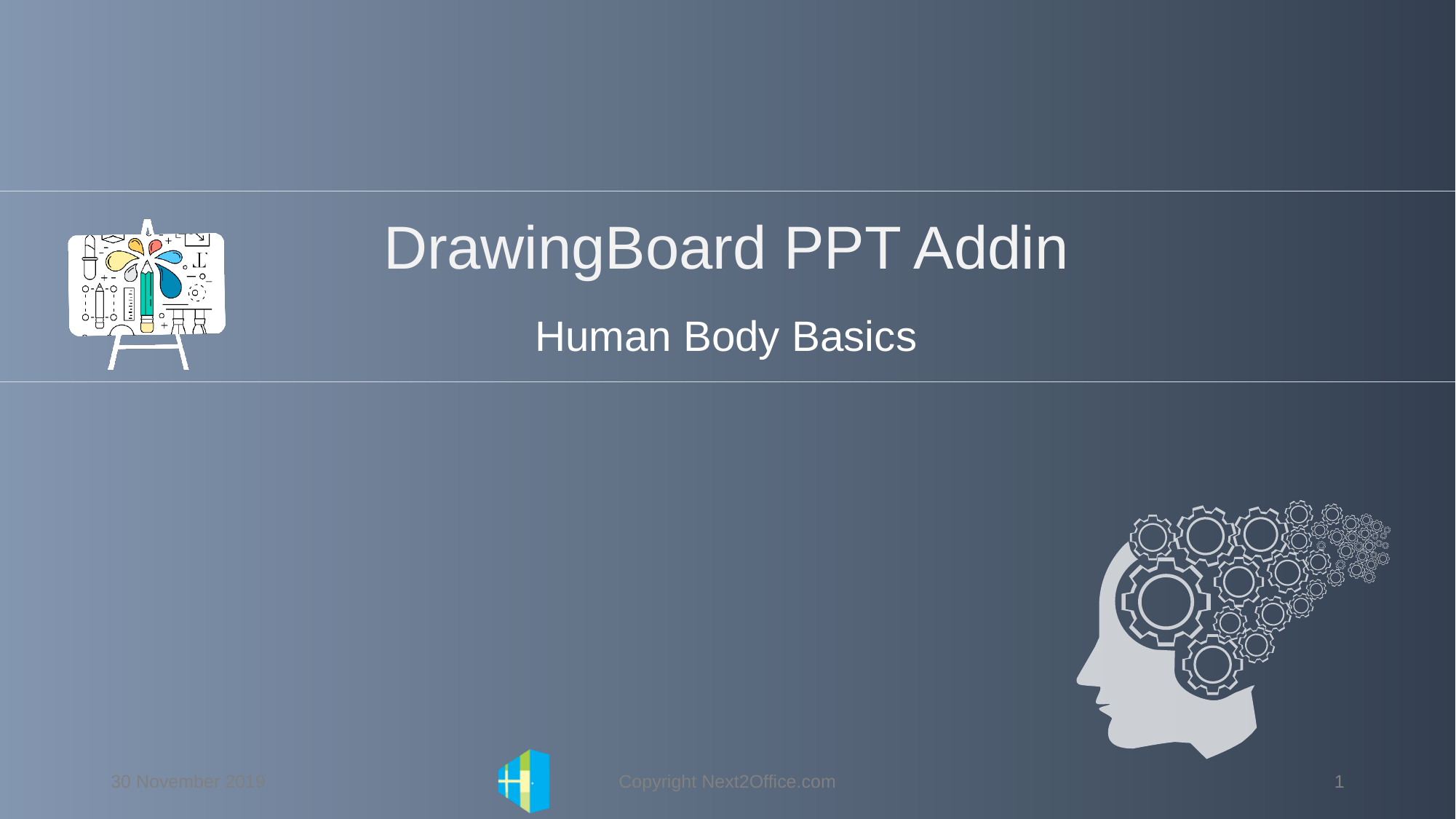

DrawingBoard PPT Addin
Human Body Basics
30 November 2019
Copyright Next2Office.com
1